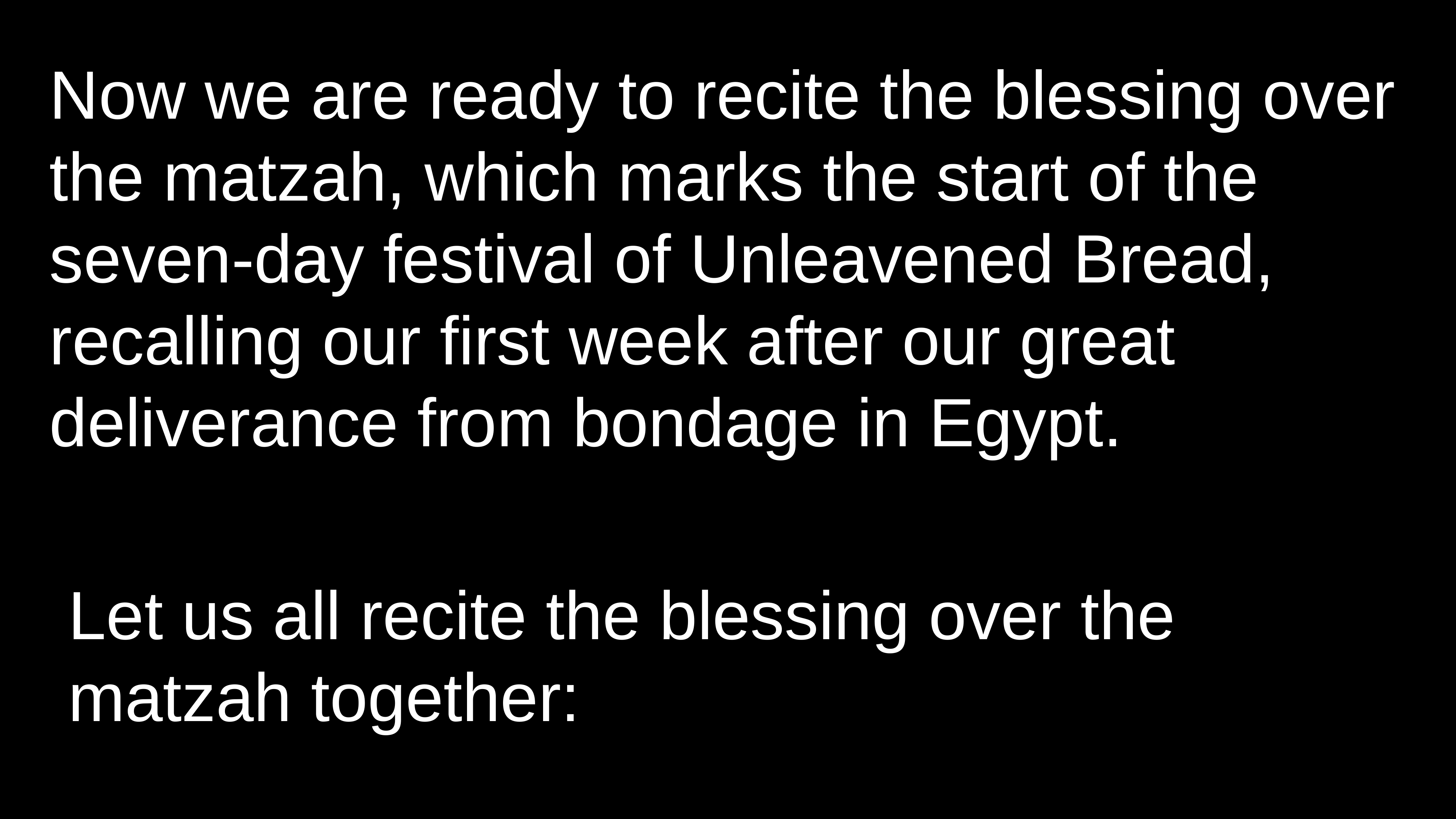

Now we are ready to recite the blessing over the matzah, which marks the start of the seven-day festival of Unleavened Bread, recalling our first week after our great deliverance from bondage in Egypt.
Let us all recite the blessing over the matzah together: